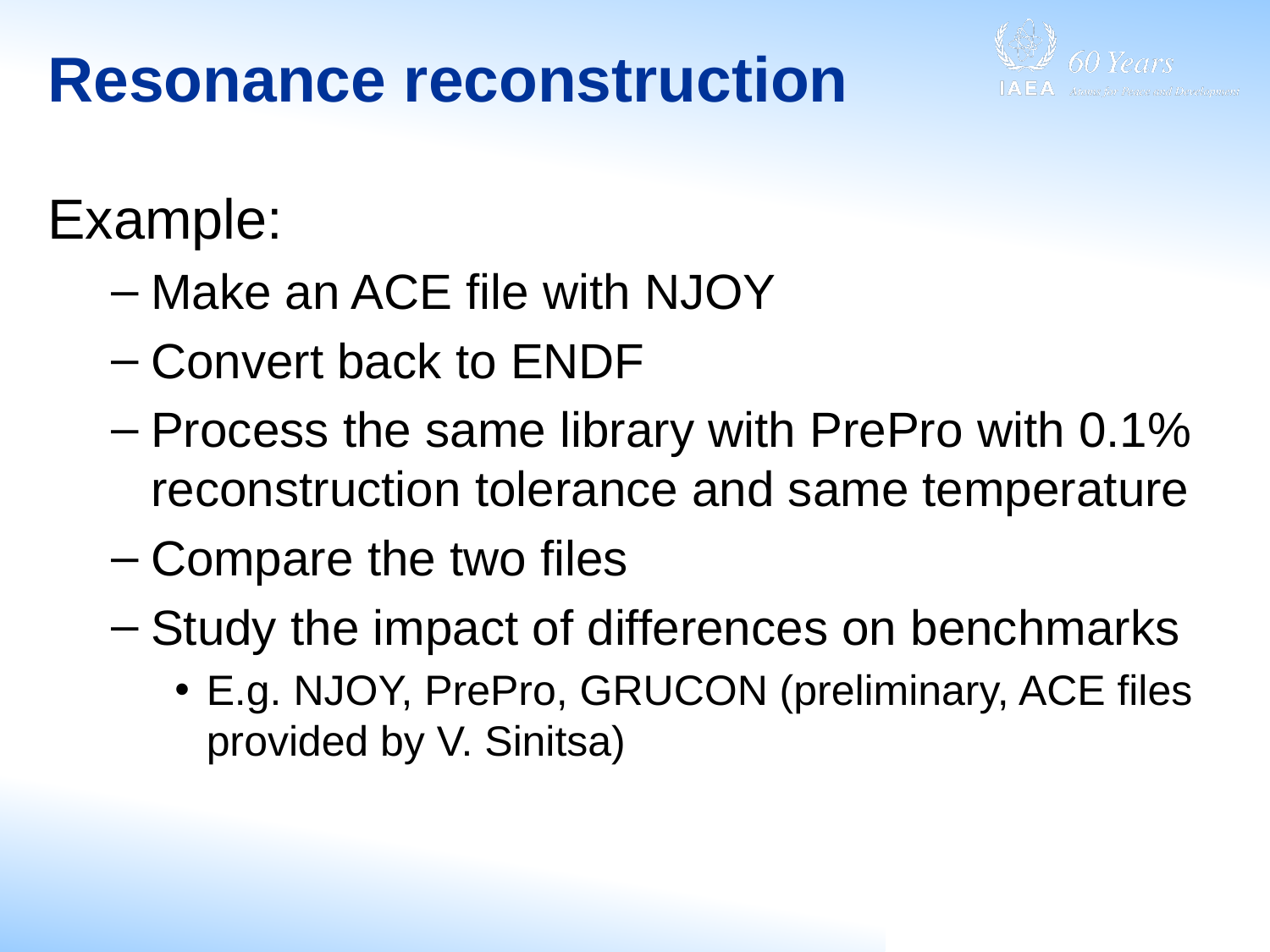

# Resonance reconstruction
Example:
Make an ACE file with NJOY
Convert back to ENDF
Process the same library with PrePro with 0.1% reconstruction tolerance and same temperature
Compare the two files
Study the impact of differences on benchmarks
E.g. NJOY, PrePro, GRUCON (preliminary, ACE files provided by V. Sinitsa)